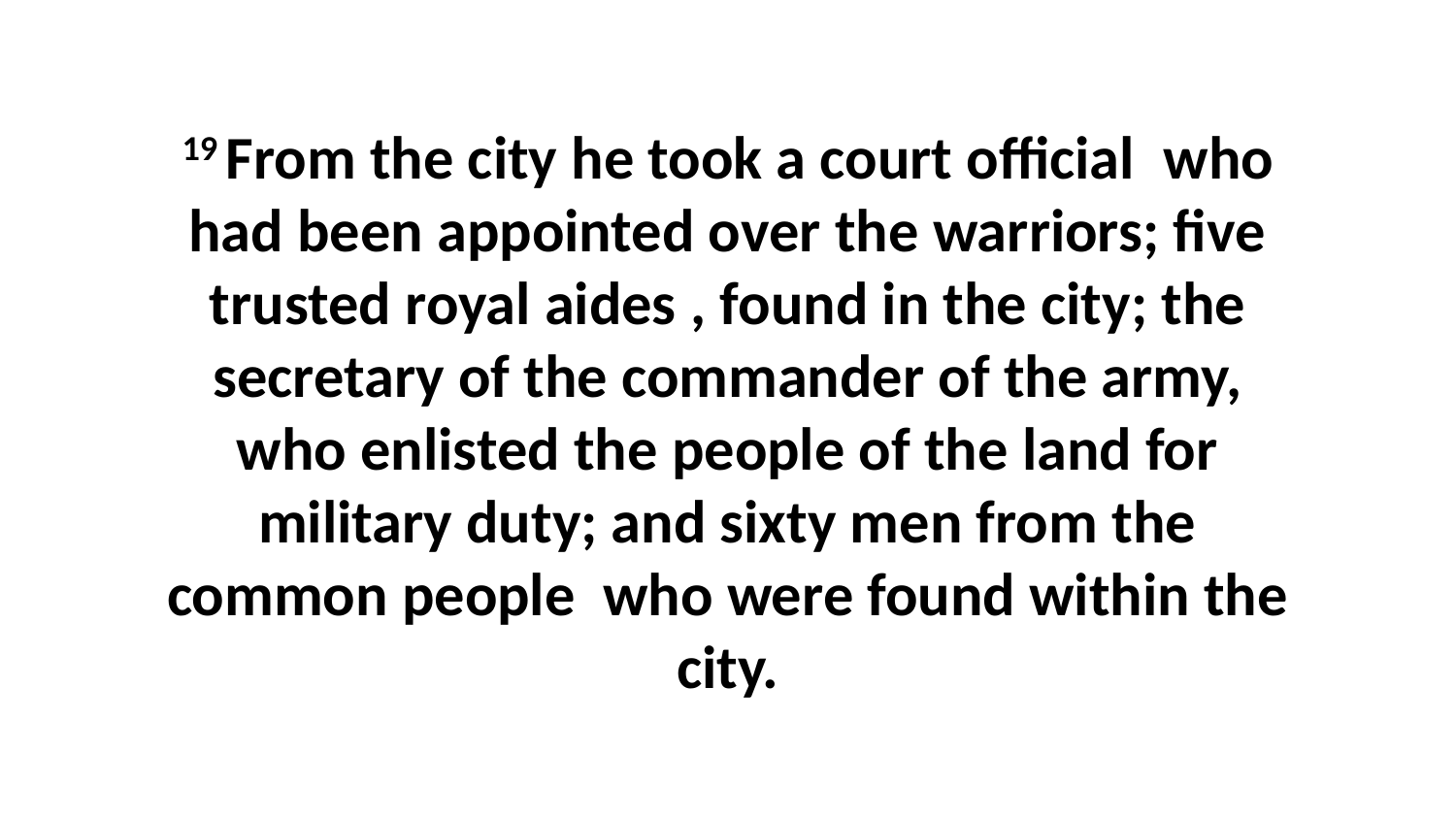

19 From the city he took a court official  who had been appointed over the warriors; five trusted royal aides , found in the city; the secretary of the commander of the army, who enlisted the people of the land for military duty; and sixty men from the common people  who were found within the city.